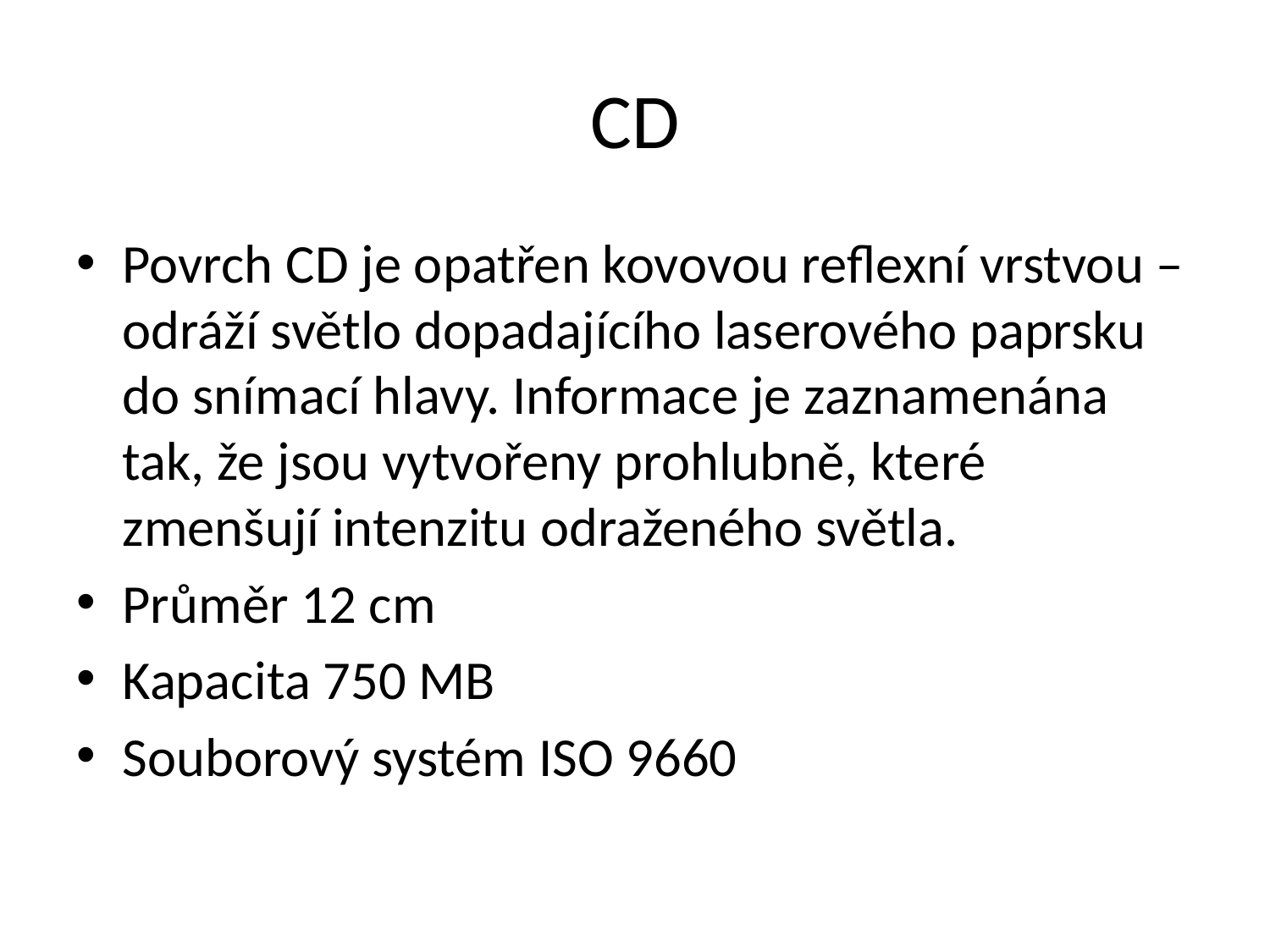

# CD
Povrch CD je opatřen kovovou reflexní vrstvou – odráží světlo dopadajícího laserového paprsku do snímací hlavy. Informace je zaznamenána tak, že jsou vytvořeny prohlubně, které zmenšují intenzitu odraženého světla.
Průměr 12 cm
Kapacita 750 MB
Souborový systém ISO 9660